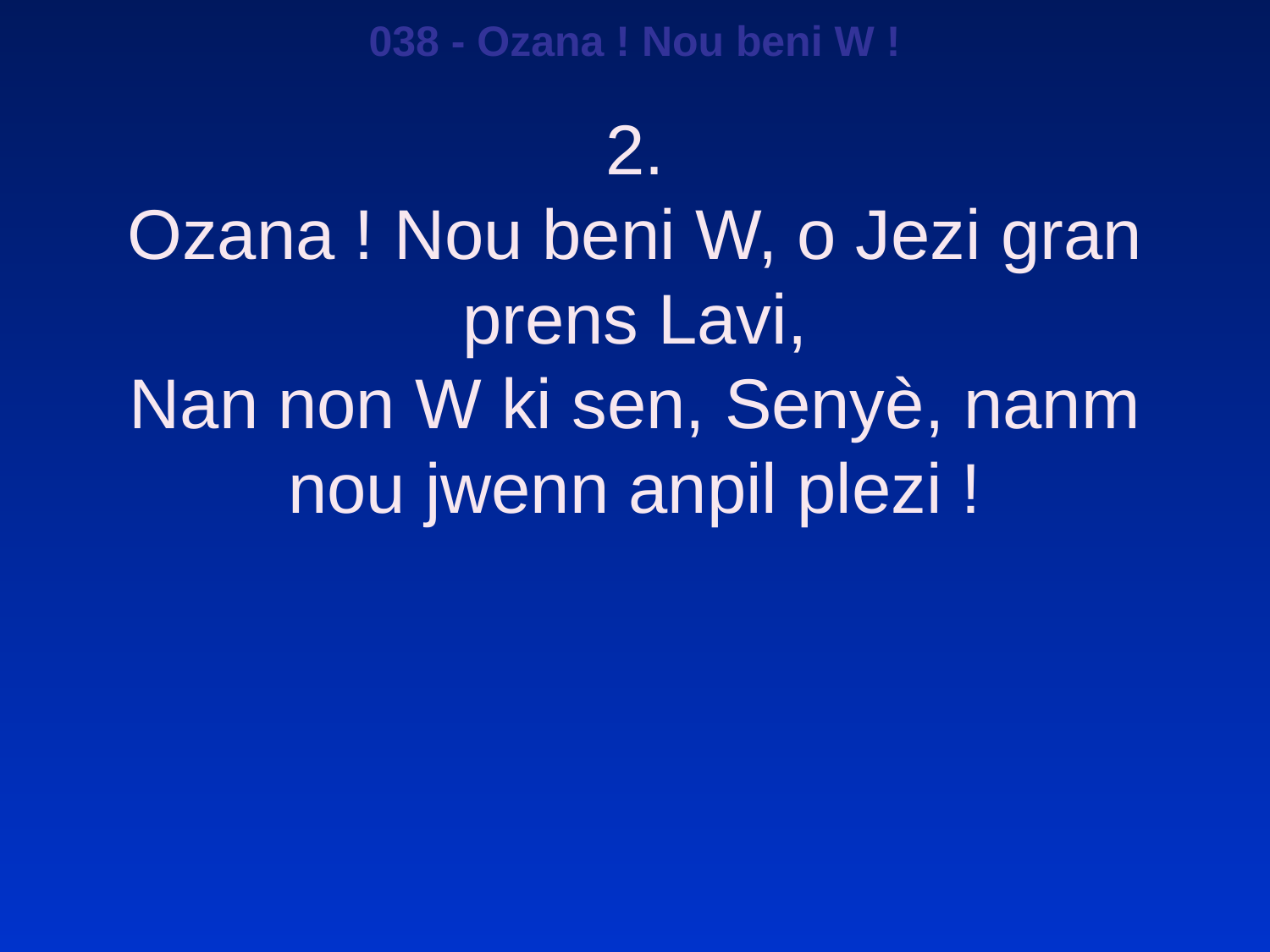

038 - Ozana ! Nou beni W !
2.
Ozana ! Nou beni W, o Jezi gran prens Lavi,
Nan non W ki sen, Senyè, nanm nou jwenn anpil plezi !